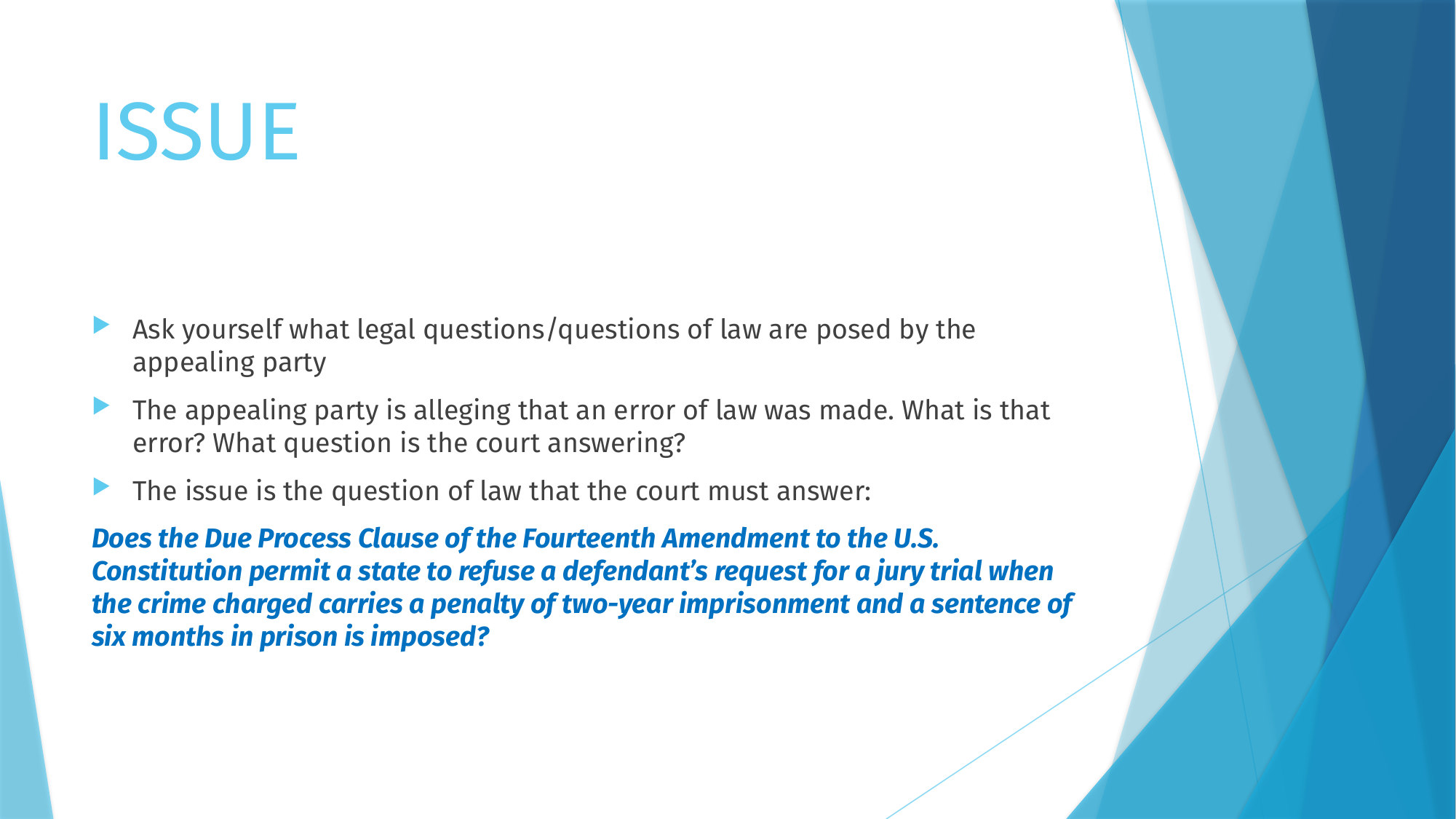

# ISSUE

Ask yourself what legal questions/questions of law are posed by the appealing party
The appealing party is alleging that an error of law was made. What is that error? What question is the court answering?
The issue is the question of law that the court must answer:
Does the Due Process Clause of the Fourteenth Amendment to the U.S. Constitution permit a state to refuse a defendant’s request for a jury trial when the crime charged carries a penalty of two-year imprisonment and a sentence of six months in prison is imposed?